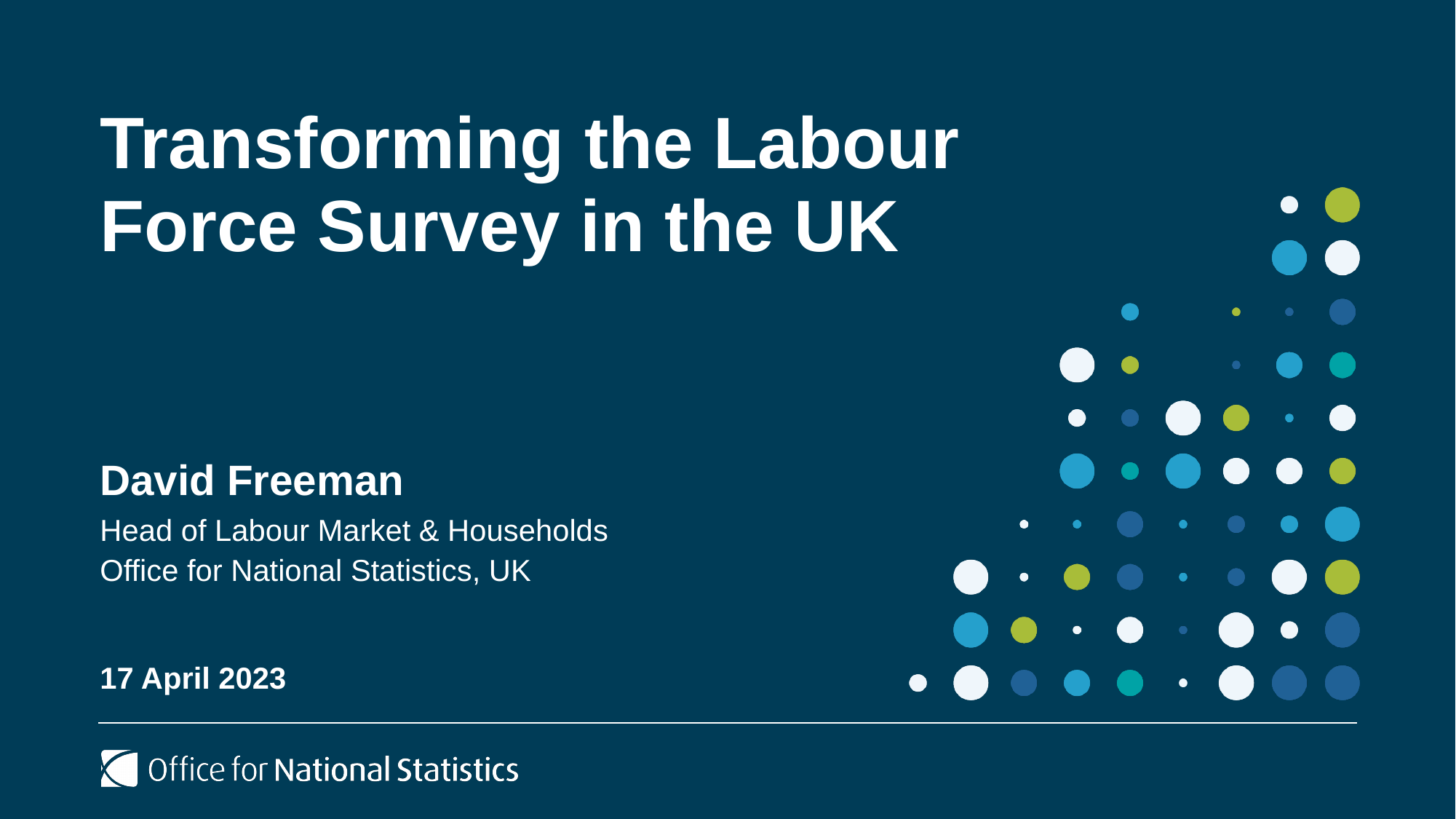

# Transforming the Labour Force Survey in the UK
David Freeman
Head of Labour Market & Households
Office for National Statistics, UK
17 April 2023